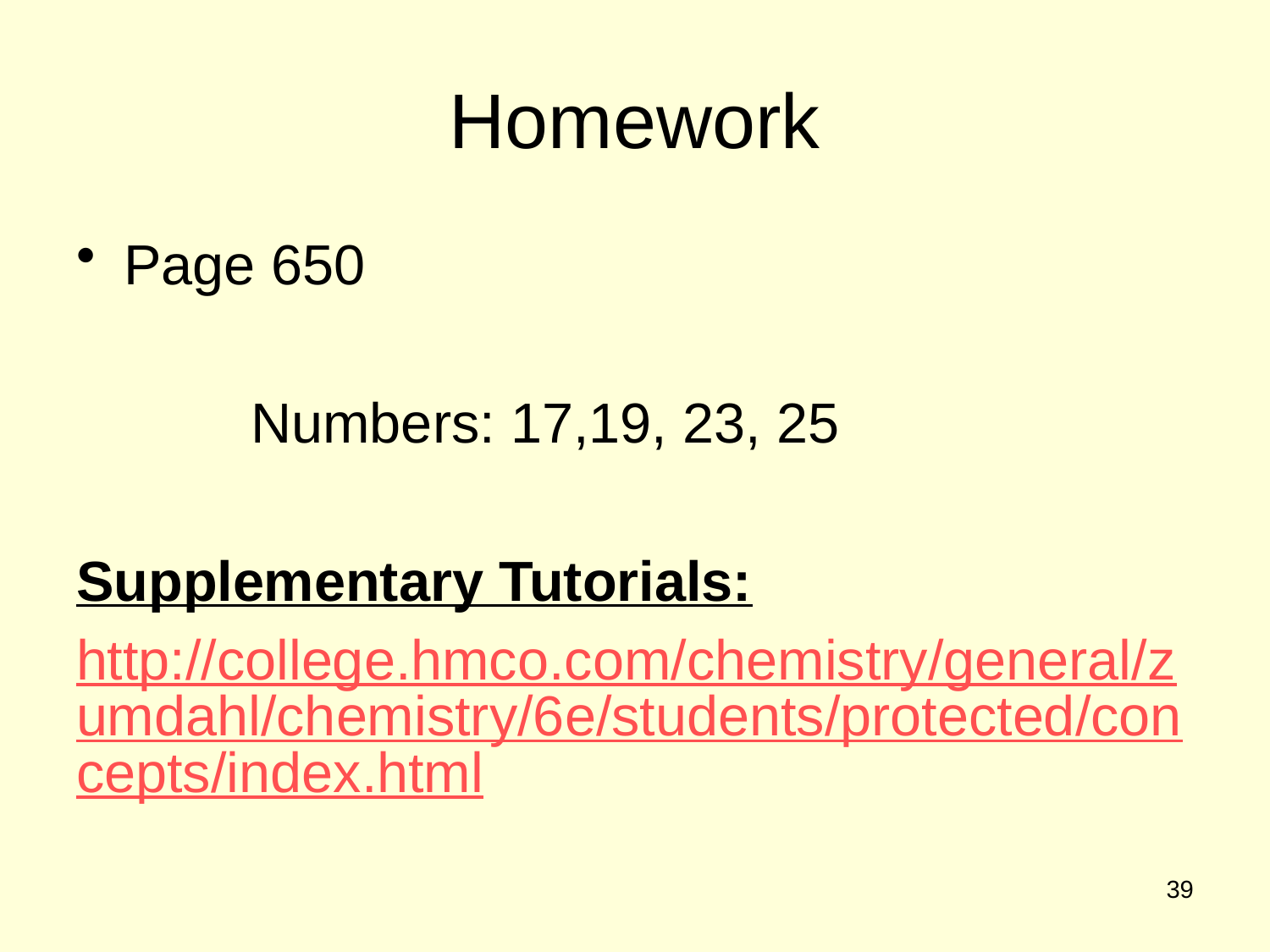

# Homework
Page 650

 		Numbers: 17,19, 23, 25

Supplementary Tutorials:
http://college.hmco.com/chemistry/general/zumdahl/chemistry/6e/students/protected/concepts/index.html
39